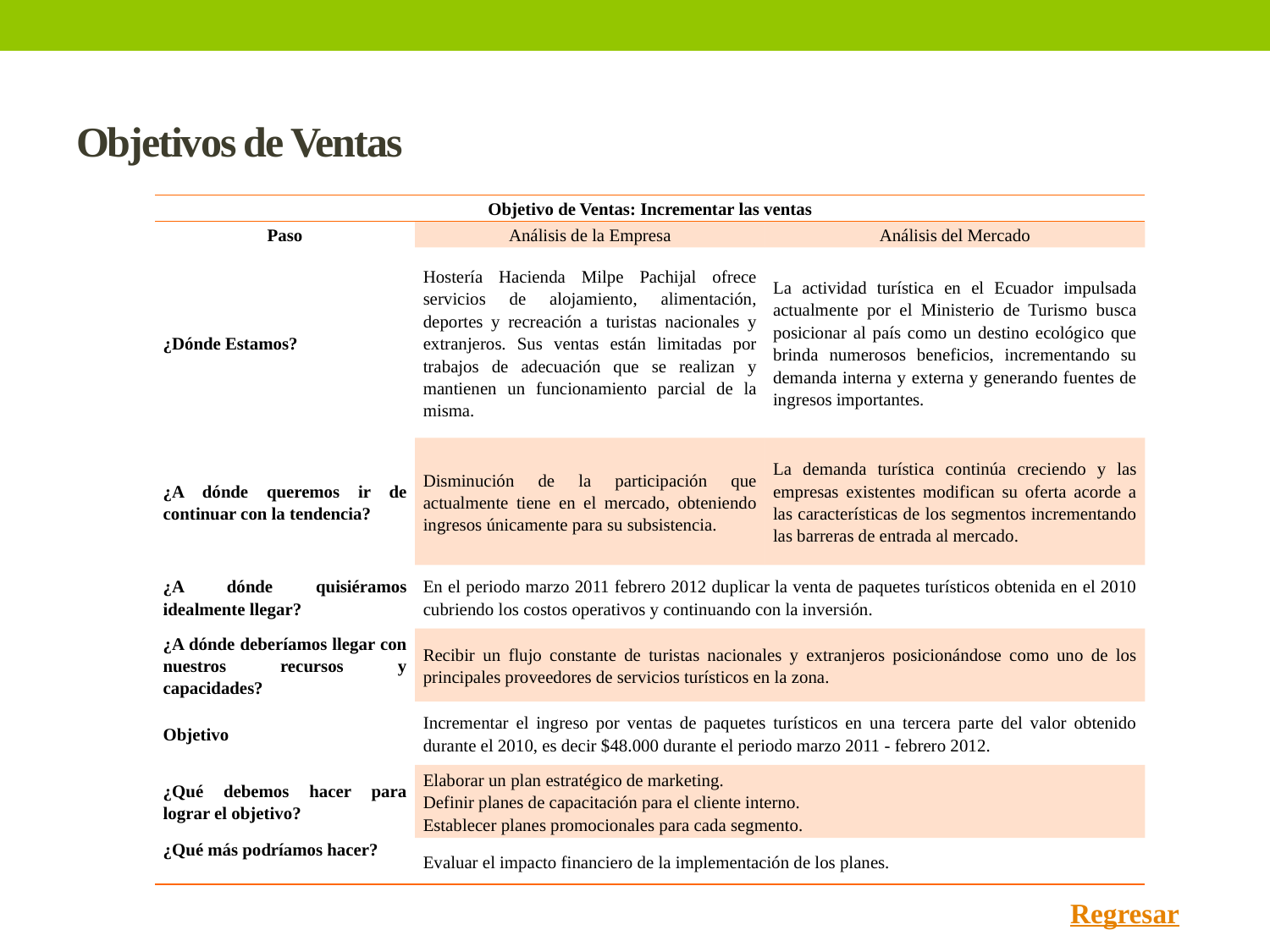

# Objetivos de Ventas
| Objetivo de Ventas: Incrementar las ventas |  |  |
| --- | --- | --- |
| Paso | Análisis de la Empresa | Análisis del Mercado |
| ¿Dónde Estamos? | Hostería Hacienda Milpe Pachijal ofrece servicios de alojamiento, alimentación, deportes y recreación a turistas nacionales y extranjeros. Sus ventas están limitadas por trabajos de adecuación que se realizan y mantienen un funcionamiento parcial de la misma. | La actividad turística en el Ecuador impulsada actualmente por el Ministerio de Turismo busca posicionar al país como un destino ecológico que brinda numerosos beneficios, incrementando su demanda interna y externa y generando fuentes de ingresos importantes. |
| ¿A dónde queremos ir de continuar con la tendencia? | Disminución de la participación que actualmente tiene en el mercado, obteniendo ingresos únicamente para su subsistencia. | La demanda turística continúa creciendo y las empresas existentes modifican su oferta acorde a las características de los segmentos incrementando las barreras de entrada al mercado. |
| ¿A dónde quisiéramos idealmente llegar? | En el periodo marzo 2011 febrero 2012 duplicar la venta de paquetes turísticos obtenida en el 2010 cubriendo los costos operativos y continuando con la inversión. |  |
| ¿A dónde deberíamos llegar con nuestros recursos y capacidades? | Recibir un flujo constante de turistas nacionales y extranjeros posicionándose como uno de los principales proveedores de servicios turísticos en la zona. |  |
| Objetivo | Incrementar el ingreso por ventas de paquetes turísticos en una tercera parte del valor obtenido durante el 2010, es decir $48.000 durante el periodo marzo 2011 - febrero 2012. |  |
| ¿Qué debemos hacer para lograr el objetivo? | Elaborar un plan estratégico de marketing. Definir planes de capacitación para el cliente interno. Establecer planes promocionales para cada segmento. |  |
| ¿Qué más podríamos hacer? | Evaluar el impacto financiero de la implementación de los planes. |  |
Regresar